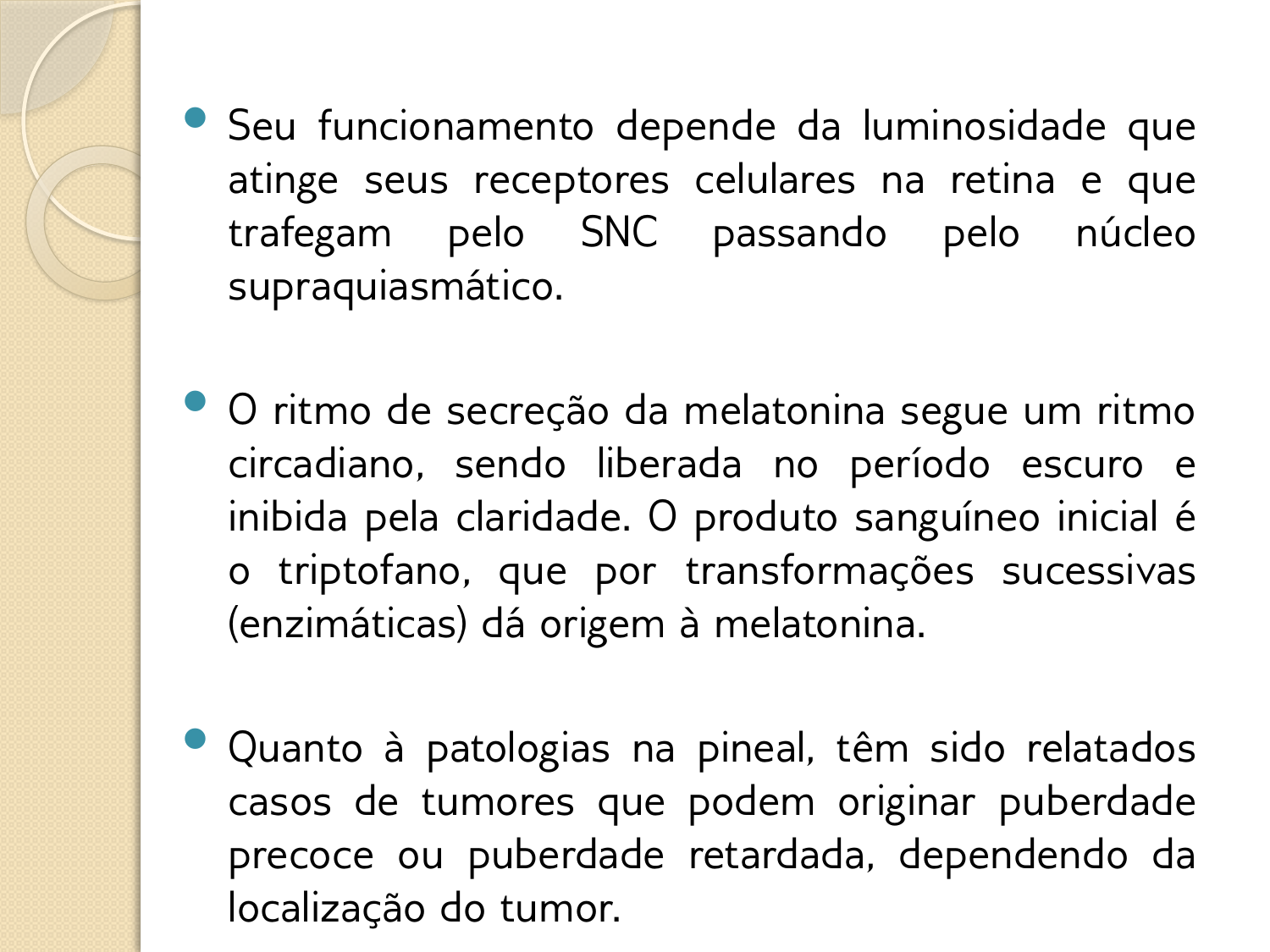

Seu funcionamento depende da luminosidade que atinge seus receptores celulares na retina e que trafegam pelo SNC passando pelo núcleo supraquiasmático.

O ritmo de secreção da melatonina segue um ritmo circadiano, sendo liberada no período escuro e inibida pela claridade. O produto sanguíneo inicial é o triptofano, que por transformações sucessivas (enzimáticas) dá origem à melatonina.

Quanto à patologias na pineal, têm sido relatados casos de tumores que podem originar puberdade precoce ou puberdade retardada, dependendo da localização do tumor.